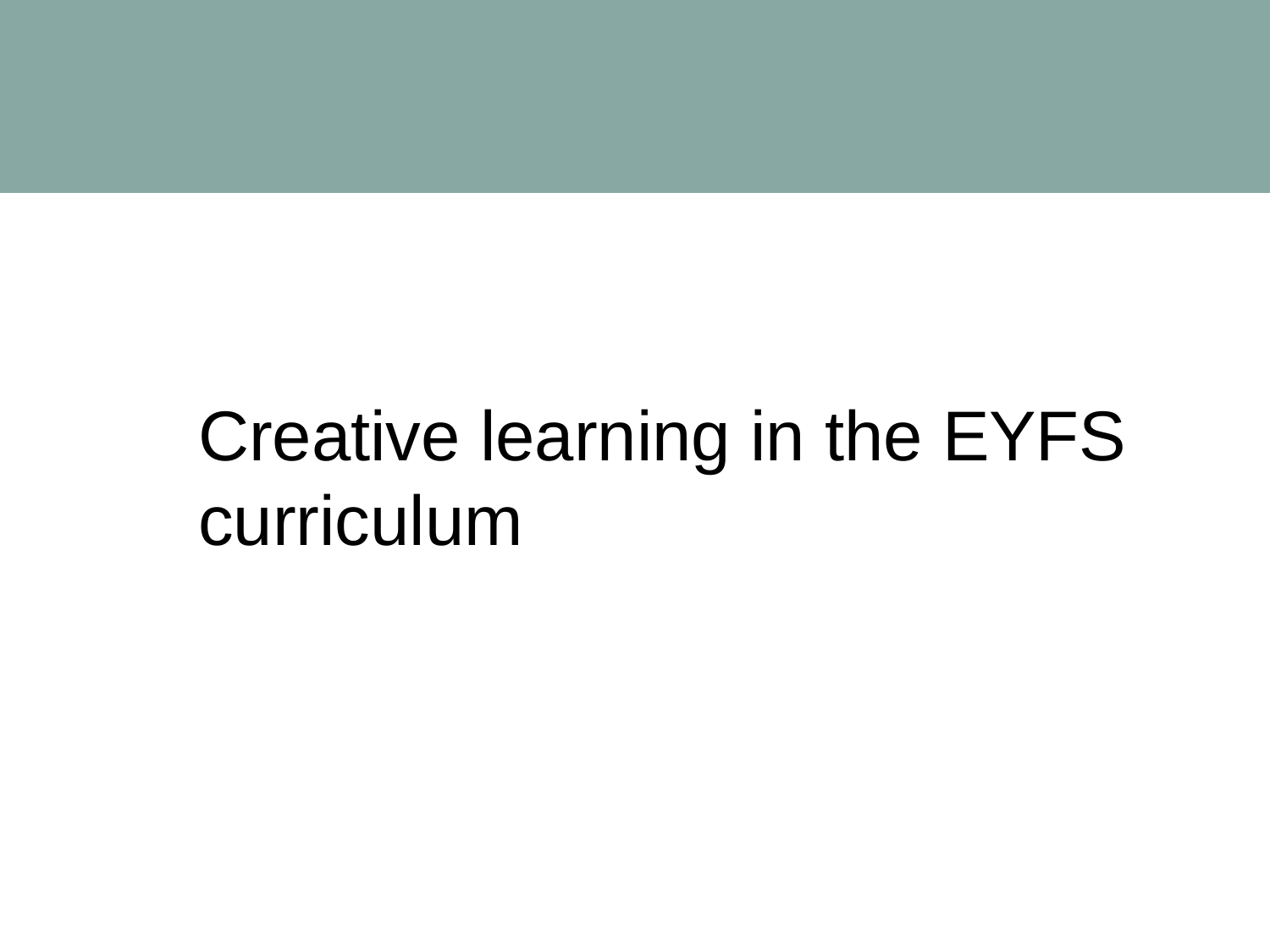

#
Creative learning in the EYFS curriculum